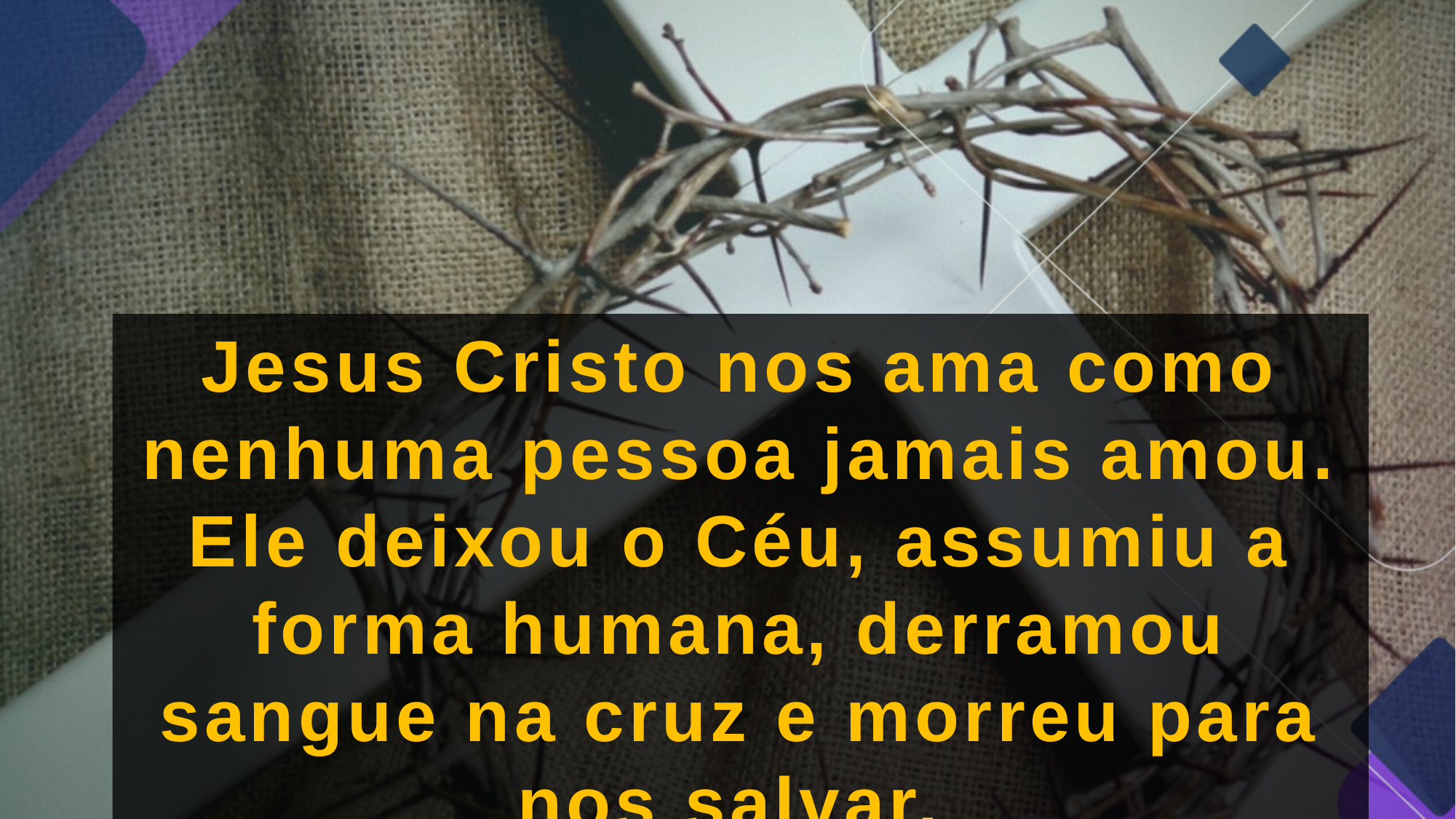

Jesus Cristo nos ama como nenhuma pessoa jamais amou. Ele deixou o Céu, assumiu a forma humana, derramou sangue na cruz e morreu para nos salvar.